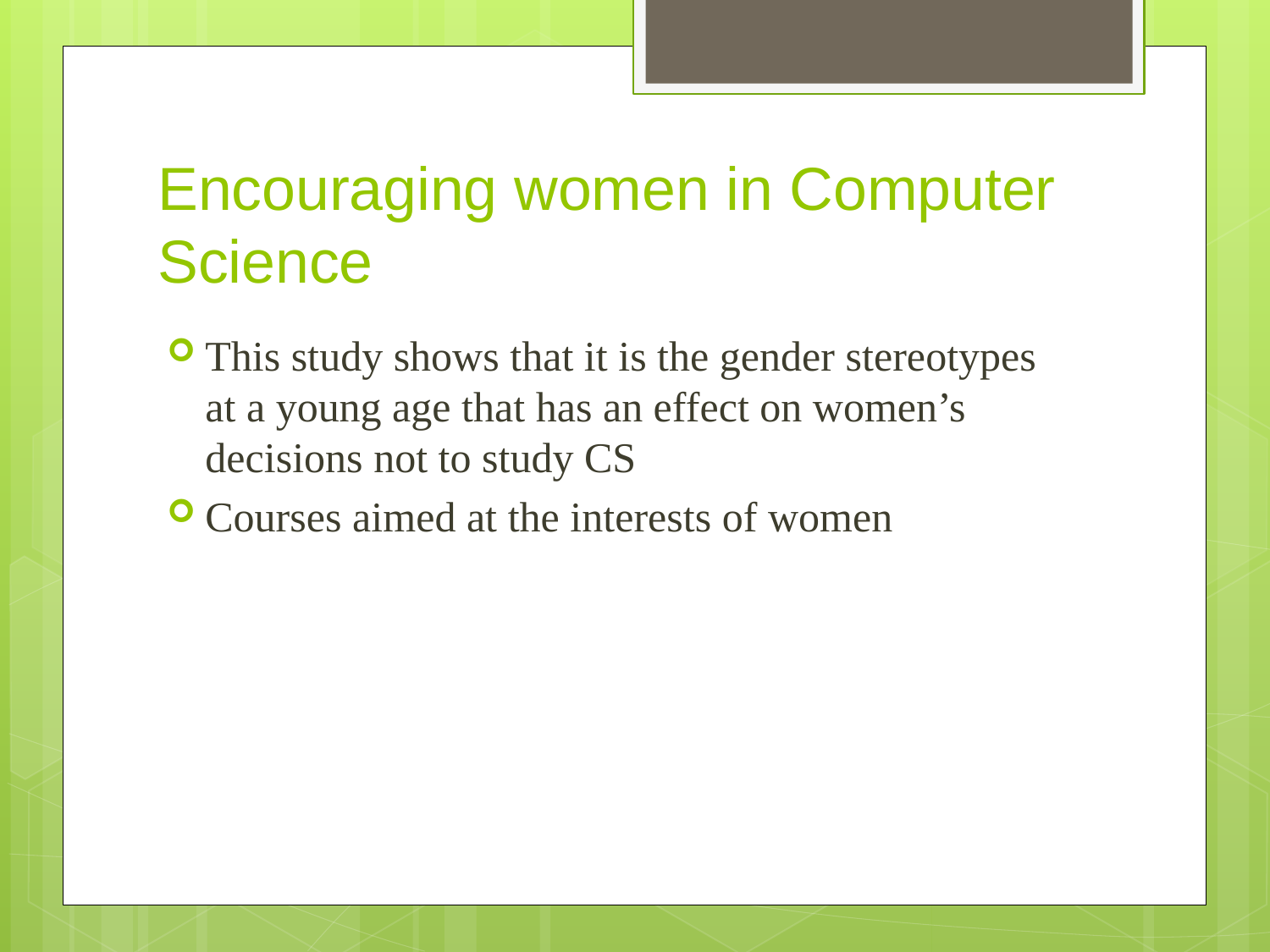

# Encouraging women in Computer Science
This study shows that it is the gender stereotypes at a young age that has an effect on women’s decisions not to study CS
Courses aimed at the interests of women